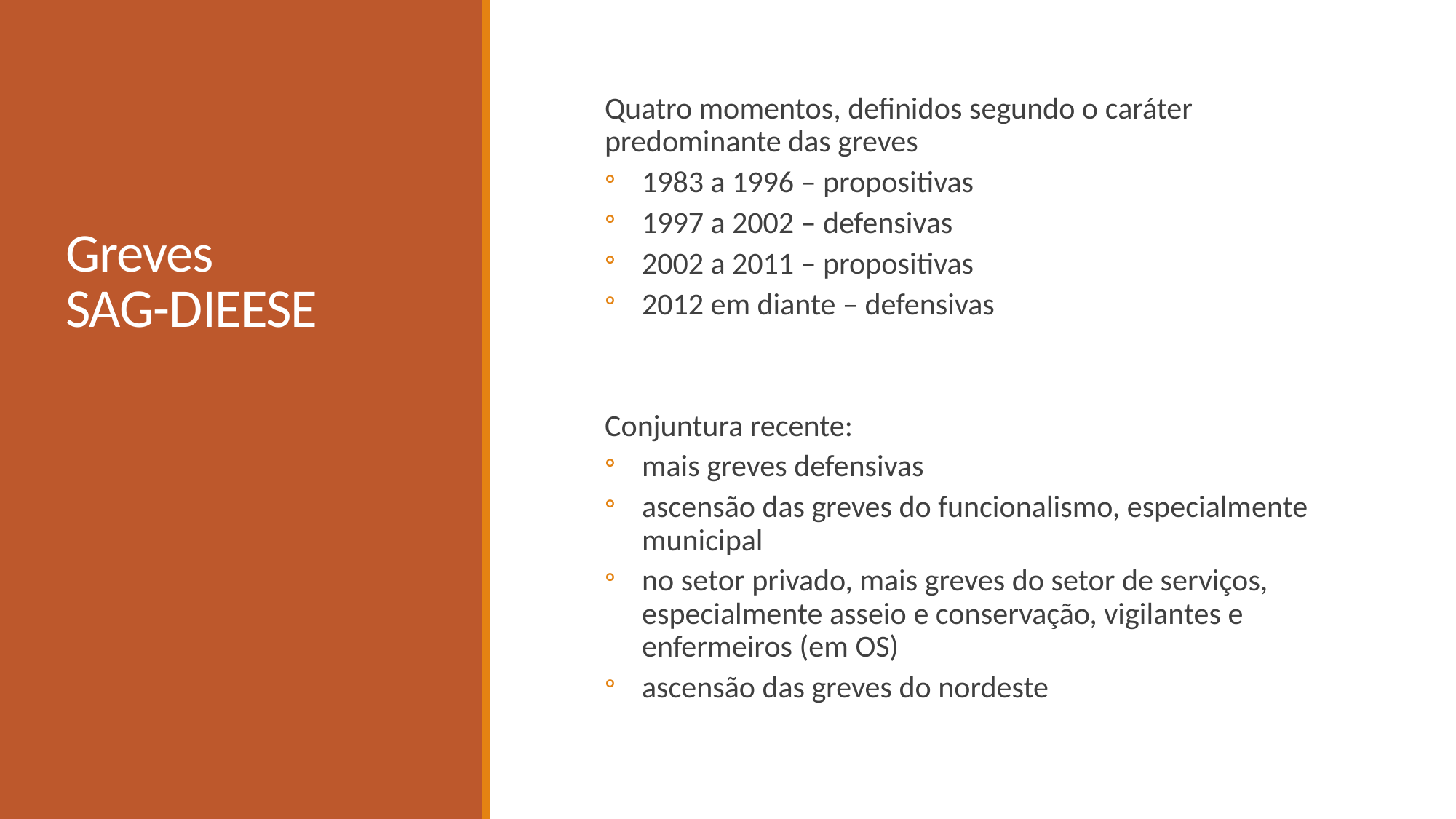

# Greves SAG-DIEESE
Quatro momentos, definidos segundo o caráter predominante das greves
1983 a 1996 – propositivas
1997 a 2002 – defensivas
2002 a 2011 – propositivas
2012 em diante – defensivas

Conjuntura recente:
mais greves defensivas
ascensão das greves do funcionalismo, especialmente municipal
no setor privado, mais greves do setor de serviços, especialmente asseio e conservação, vigilantes e enfermeiros (em OS)
ascensão das greves do nordeste